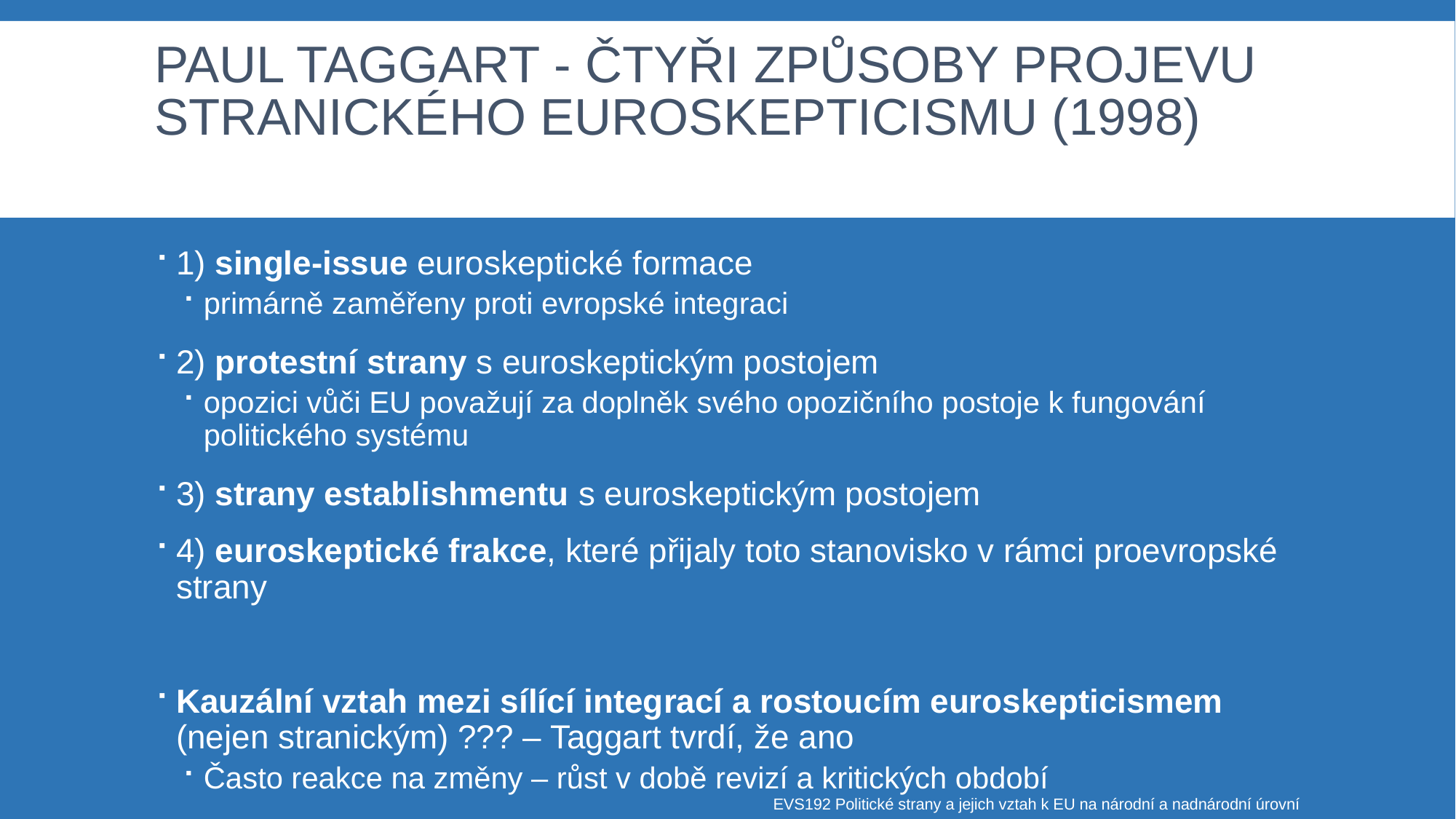

# Paul Taggart - čtyři způsoby projevu stranického euroskepticismu (1998)
1) single-issue euroskeptické formace
primárně zaměřeny proti evropské integraci
2) protestní strany s euroskeptickým postojem
opozici vůči EU považují za doplněk svého opozičního postoje k fungování politického systému
3) strany establishmentu s euroskeptickým postojem
4) euroskeptické frakce, které přijaly toto stanovisko v rámci proevropské strany

Kauzální vztah mezi sílící integrací a rostoucím euroskepticismem (nejen stranickým) ??? – Taggart tvrdí, že ano
Často reakce na změny – růst v době revizí a kritických období

EVS192 Politické strany a jejich vztah k EU na národní a nadnárodní úrovní